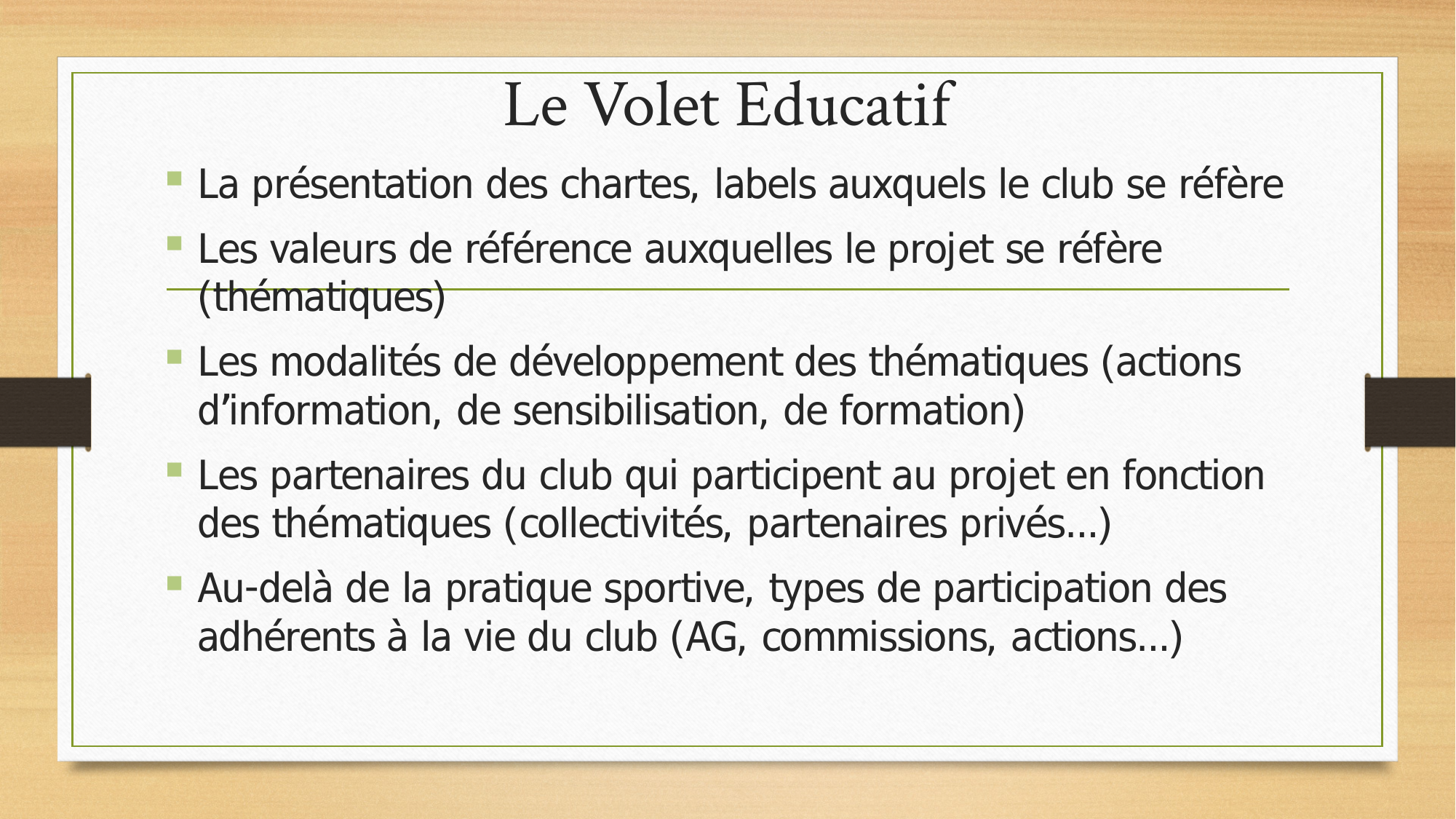

# Le Volet Educatif
La présentation des chartes, labels auxquels le club se réfère
Les valeurs de référence auxquelles le projet se réfère (thématiques)
Les modalités de développement des thématiques (actions d’information, de sensibilisation, de formation)
Les partenaires du club qui participent au projet en fonction des thématiques (collectivités, partenaires privés…)
Au-delà de la pratique sportive, types de participation des adhérents à la vie du club (AG, commissions, actions…)